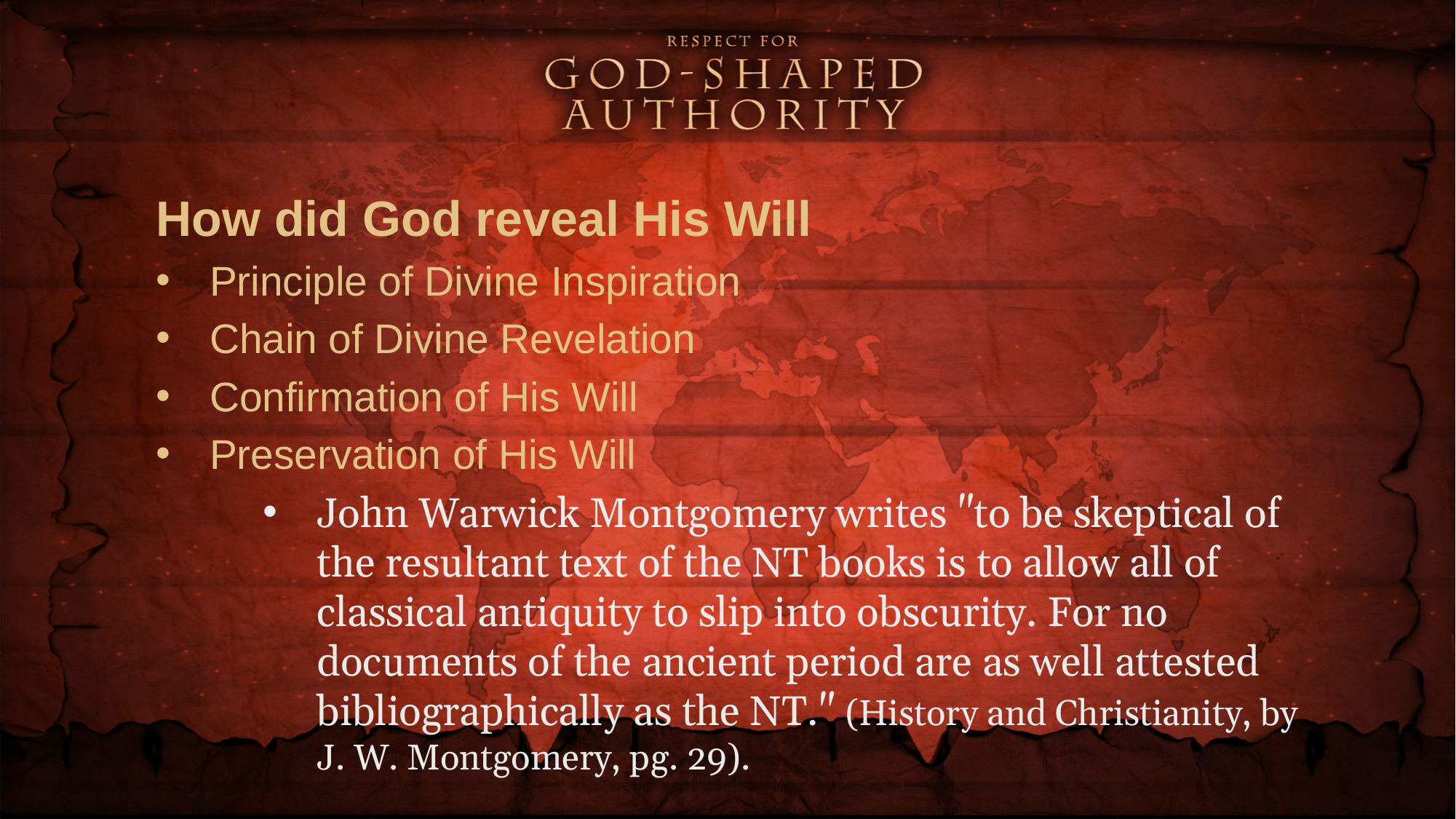

How did God reveal His Will
Principle of Divine Inspiration
Chain of Divine Revelation
Confirmation of His Will
Preservation of His Will
John Warwick Montgomery writes "to be skeptical of the resultant text of the NT books is to allow all of classical antiquity to slip into obscurity. For no documents of the ancient period are as well attested bibliographically as the NT." (History and Christianity, by J. W. Montgomery, pg. 29).